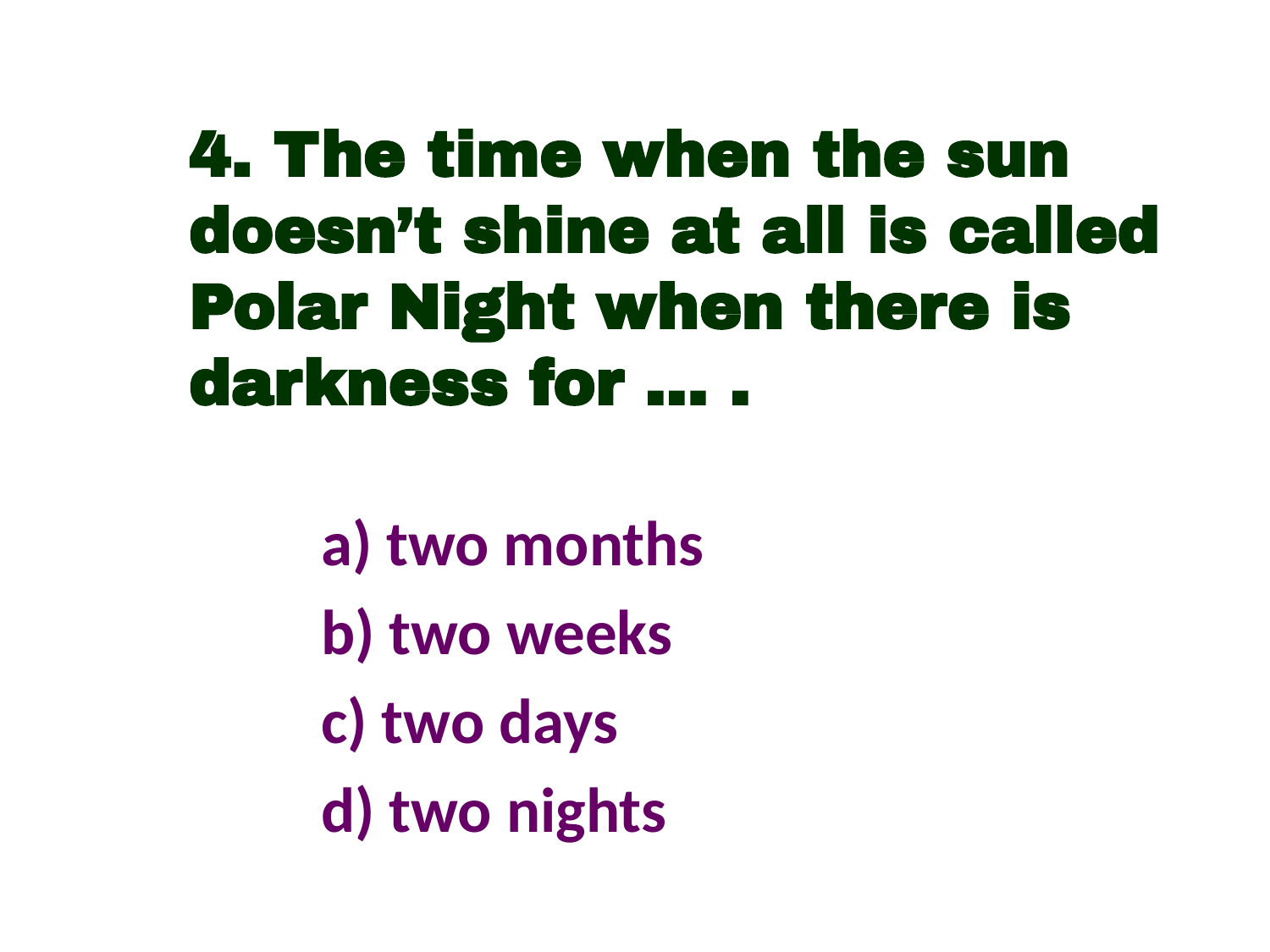

4. The time when the sun doesn’t shine at all is called Polar Night when there is darkness for … .
a) two months
b) two weeks
c) two days
d) two nights